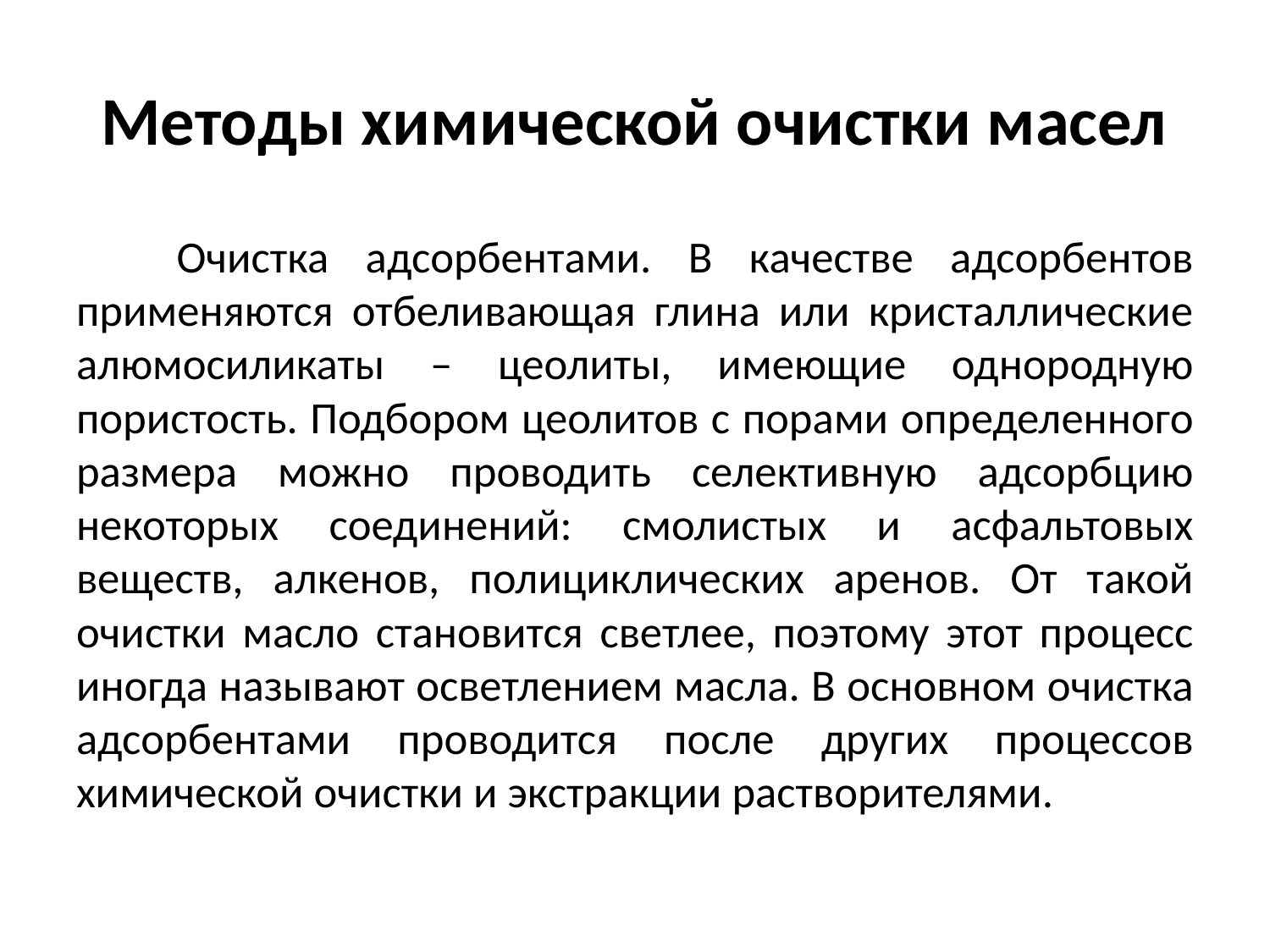

# Методы химической очистки масел
	Очистка адсорбентами. В качестве адсорбентов применяются отбеливающая глина или кристаллические алюмосиликаты – цеолиты, имеющие однородную пористость. Подбором цеолитов с порами определенного размера можно проводить селективную адсорбцию некоторых соединений: смолистых и асфальтовых веществ, алкенов, полициклических аренов. От такой очистки масло становится светлее, поэтому этот процесс иногда называют осветлением масла. В основном очистка адсорбентами проводится после других процессов химической очистки и экстракции растворителями.